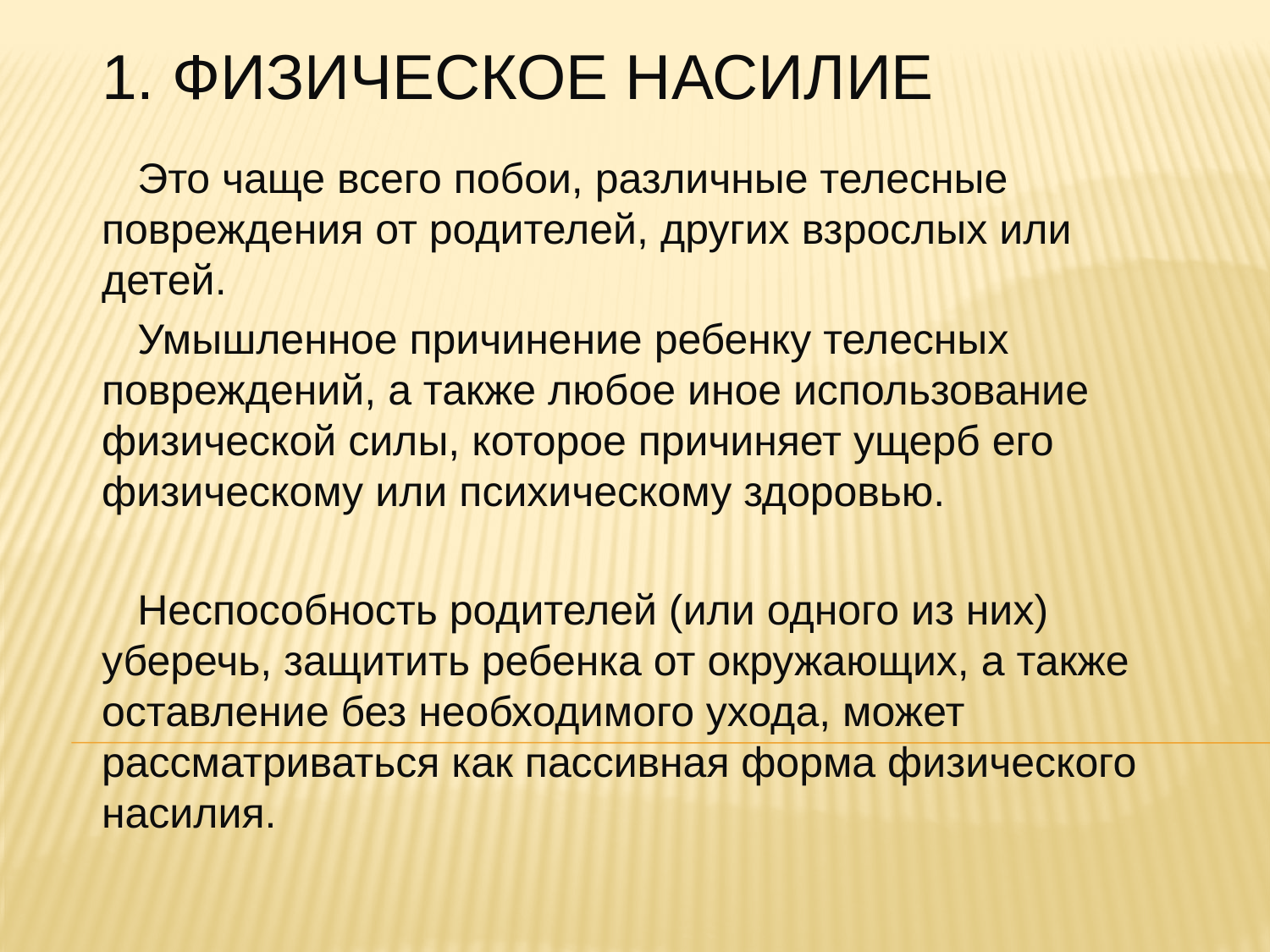

# 1. Физическое насилие
   Это чаще всего побои, различные телесные повреждения от родителей, других взрослых или детей.
   Умышленное причинение ребенку телесных повреждений, а также любое иное использование физической силы, которое причиняет ущерб его физическому или психическому здоровью.

   Неспособность родителей (или одного из них) уберечь, защитить ребенка от окружающих, а также оставление без необходимого ухода, может рассматриваться как пассивная форма физического насилия.